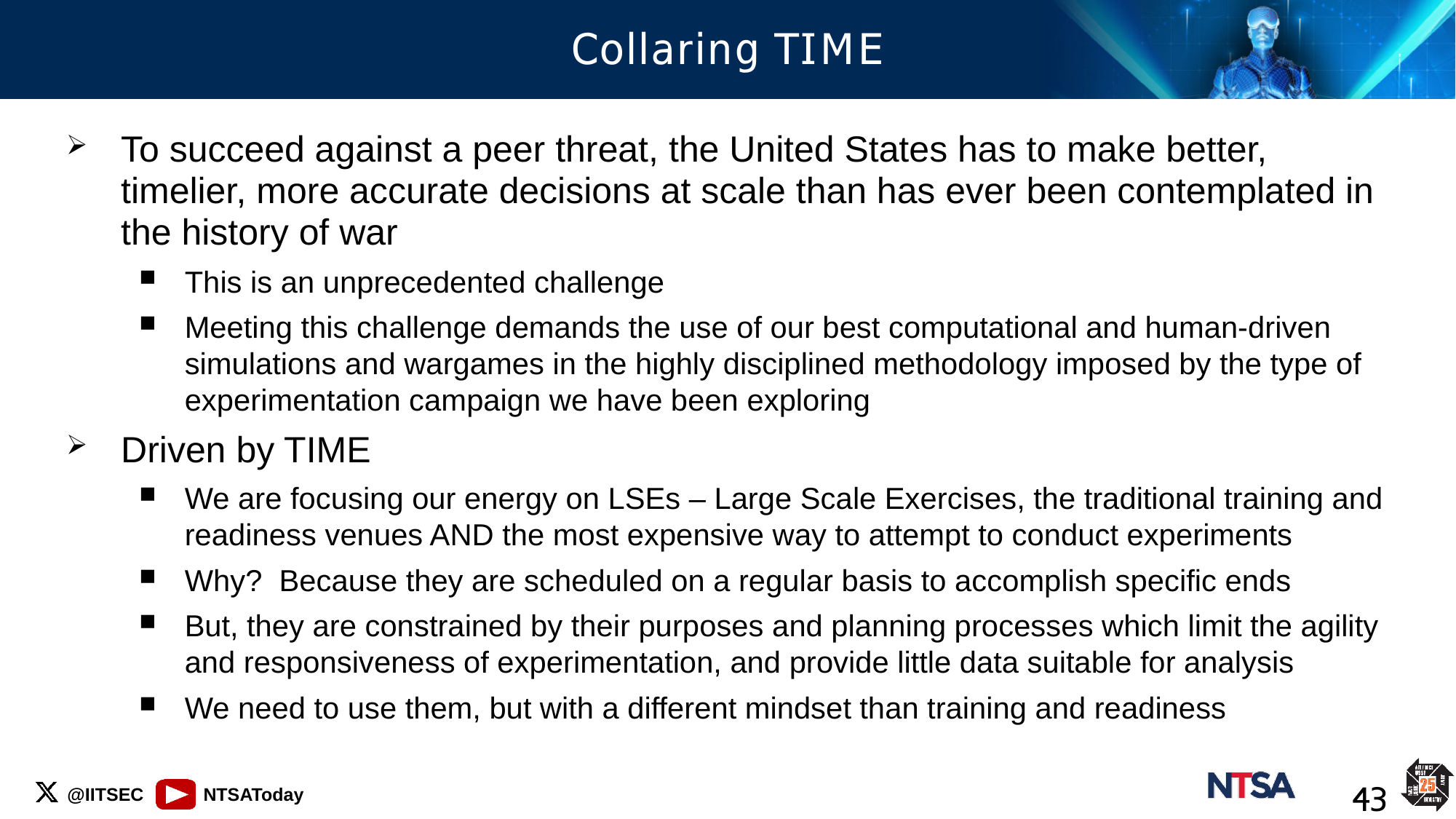

# Collaring TIME
To succeed against a peer threat, the United States has to make better, timelier, more accurate decisions at scale than has ever been contemplated in the history of war
This is an unprecedented challenge
Meeting this challenge demands the use of our best computational and human-driven simulations and wargames in the highly disciplined methodology imposed by the type of experimentation campaign we have been exploring
Driven by TIME
We are focusing our energy on LSEs – Large Scale Exercises, the traditional training and readiness venues AND the most expensive way to attempt to conduct experiments
Why?  Because they are scheduled on a regular basis to accomplish specific ends
But, they are constrained by their purposes and planning processes which limit the agility and responsiveness of experimentation, and provide little data suitable for analysis
We need to use them, but with a different mindset than training and readiness
43